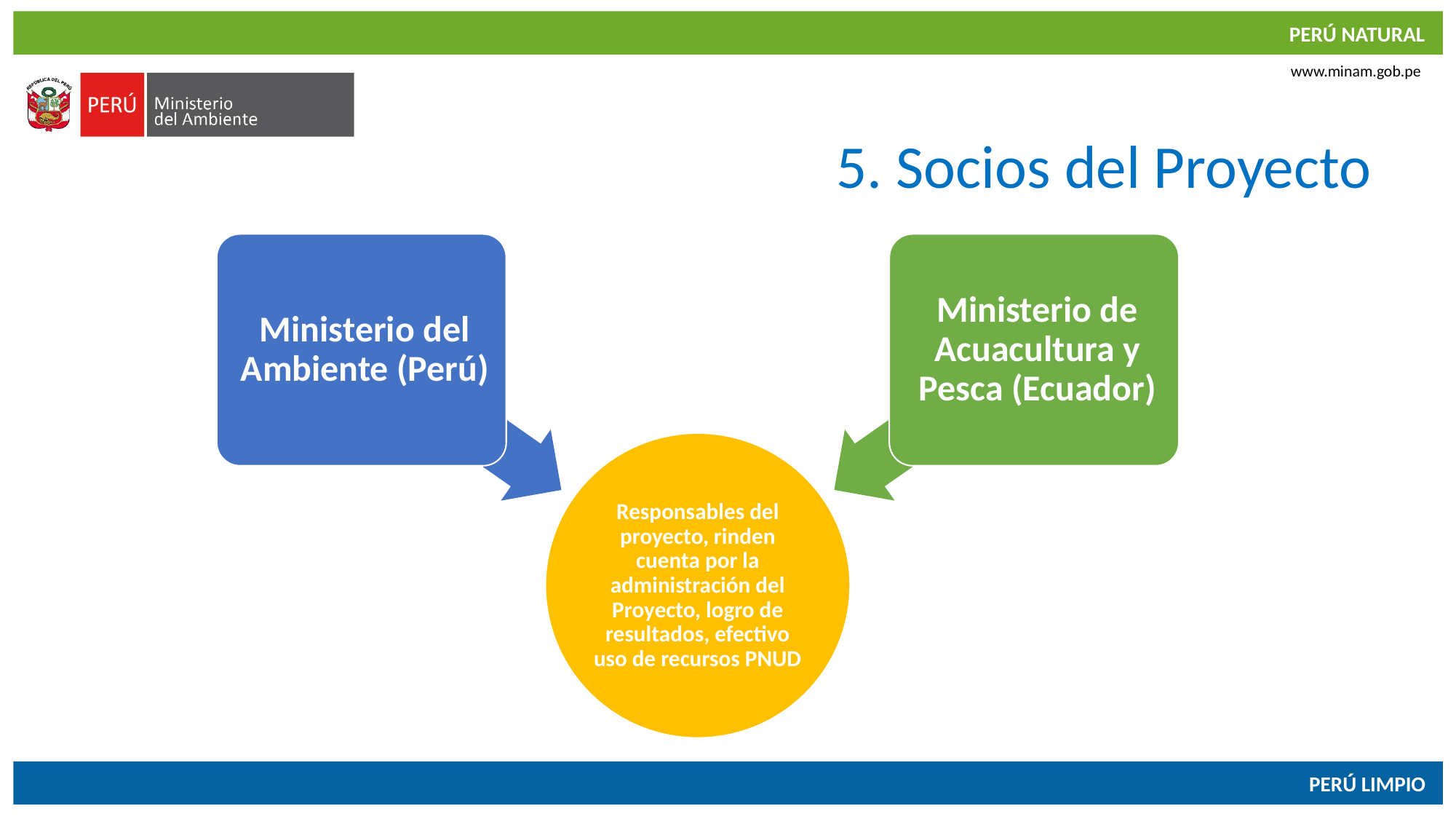

# 5. Socios del Proyecto
Responsables del proyecto, rinden cuenta por la administración del Proyecto, logro de resultados, efectivo uso de recursos PNUD
Ministerio del Ambiente (Perú)
Ministerio de Acuacultura y Pesca (Ecuador)